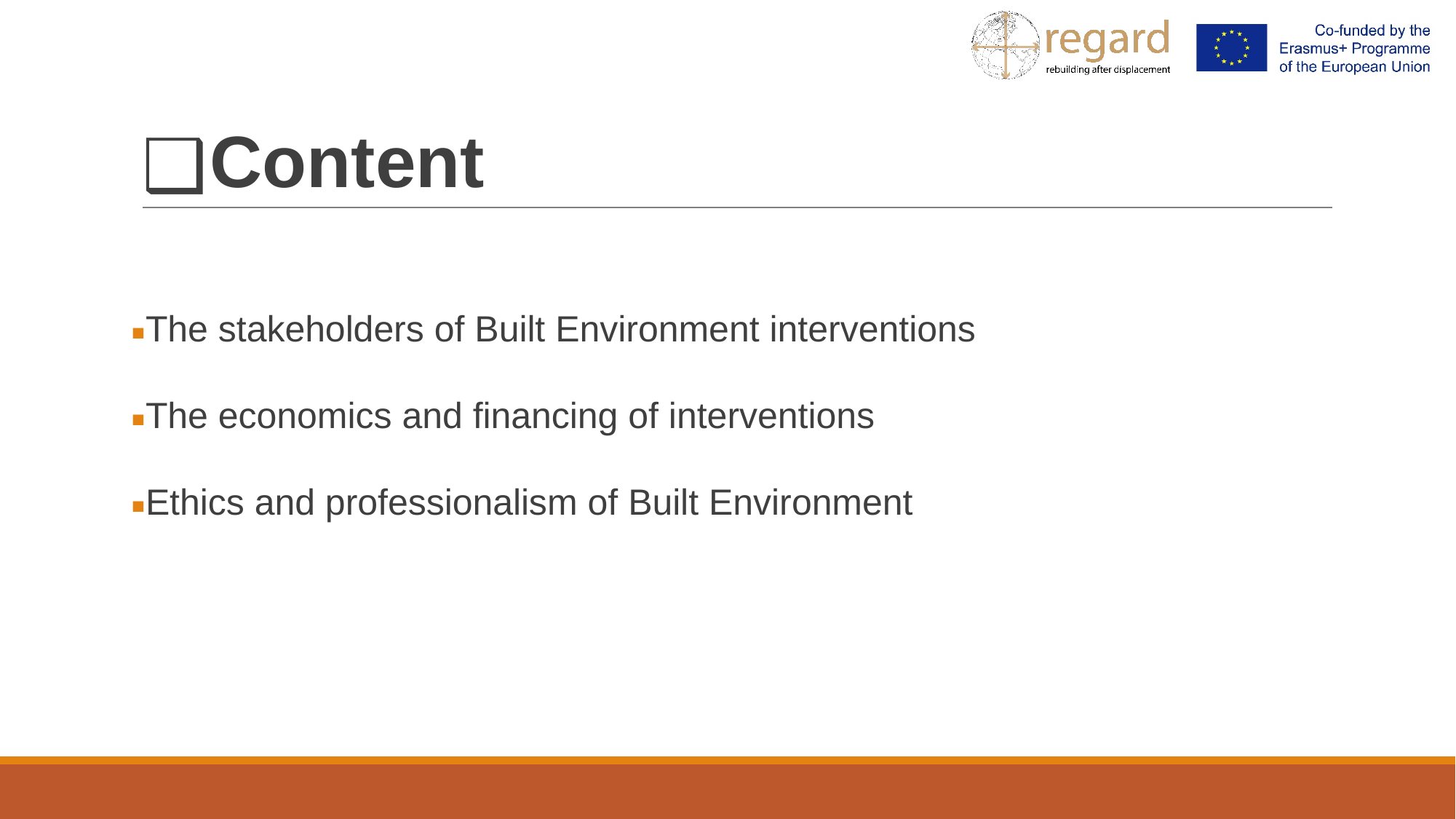

# Content

The stakeholders of Built Environment interventions
The economics and financing of interventions
Ethics and professionalism of Built Environment